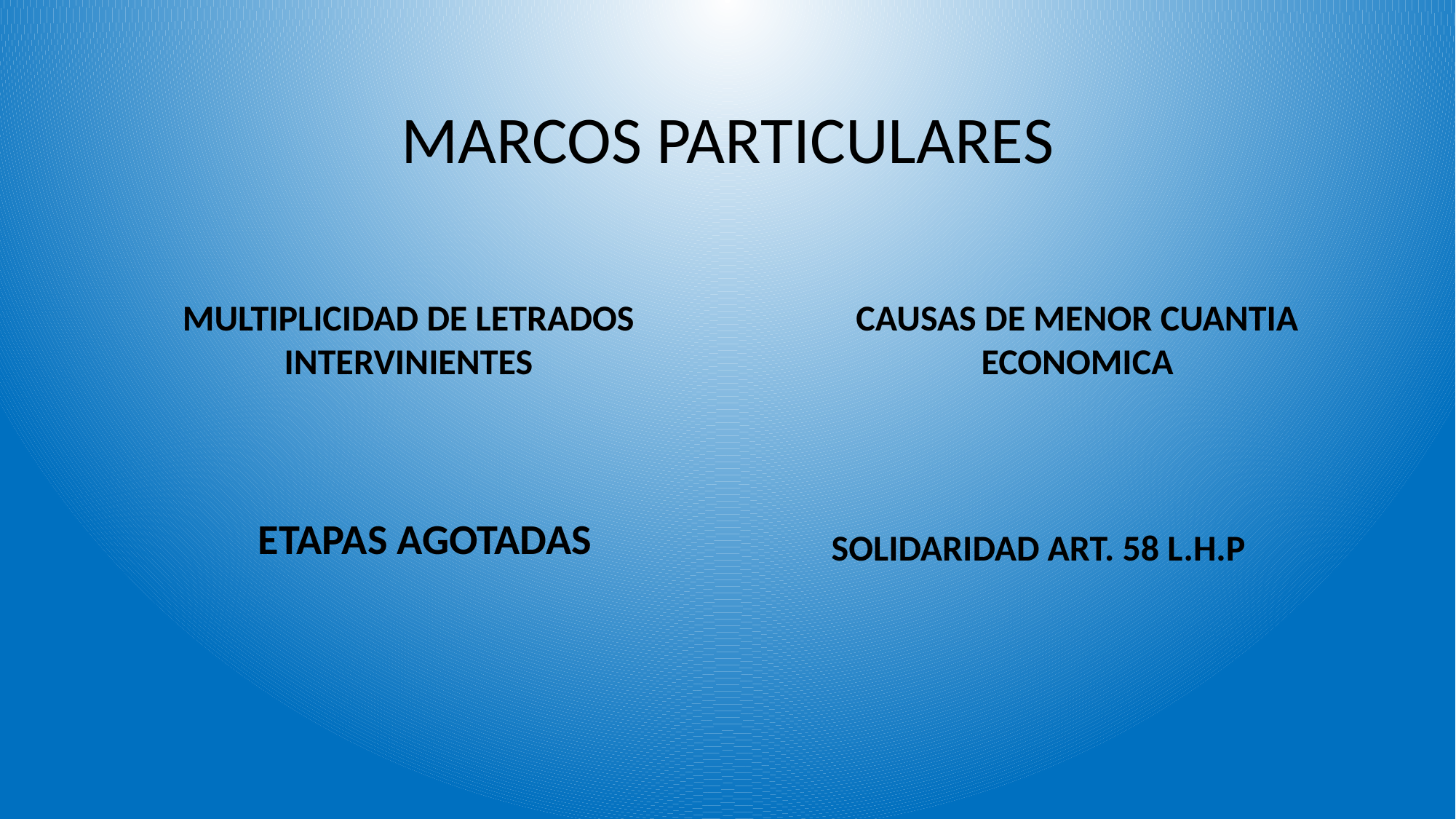

# MARCOS PARTICULARES
MULTIPLICIDAD DE LETRADOS INTERVINIENTES

CAUSAS DE MENOR CUANTIA ECONOMICA
ETAPAS AGOTADAS
SOLIDARIDAD ART. 58 L.H.P